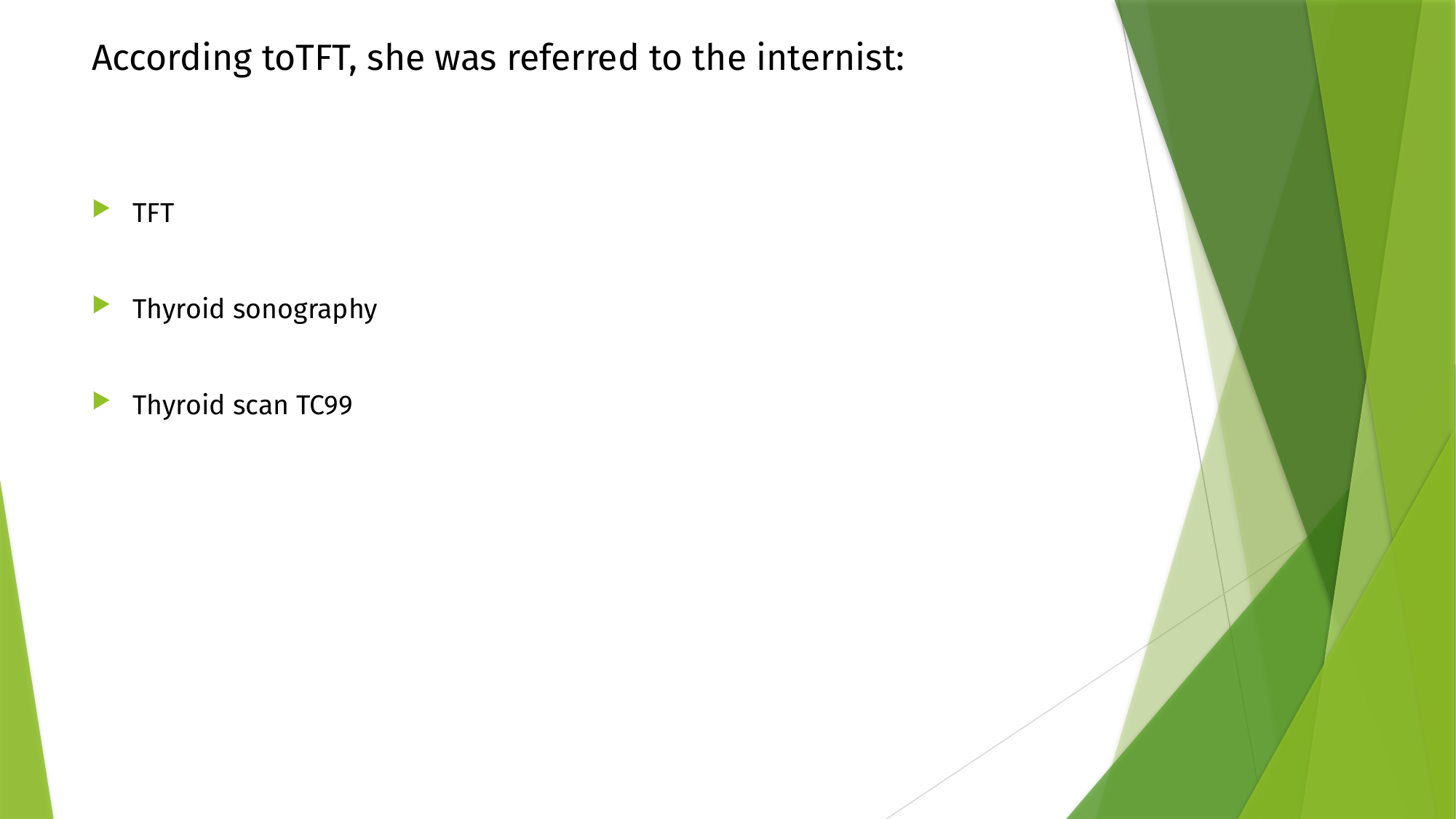

# According toTFT, she was referred to the internist:
TFT

Thyroid sonography

Thyroid scan TC99